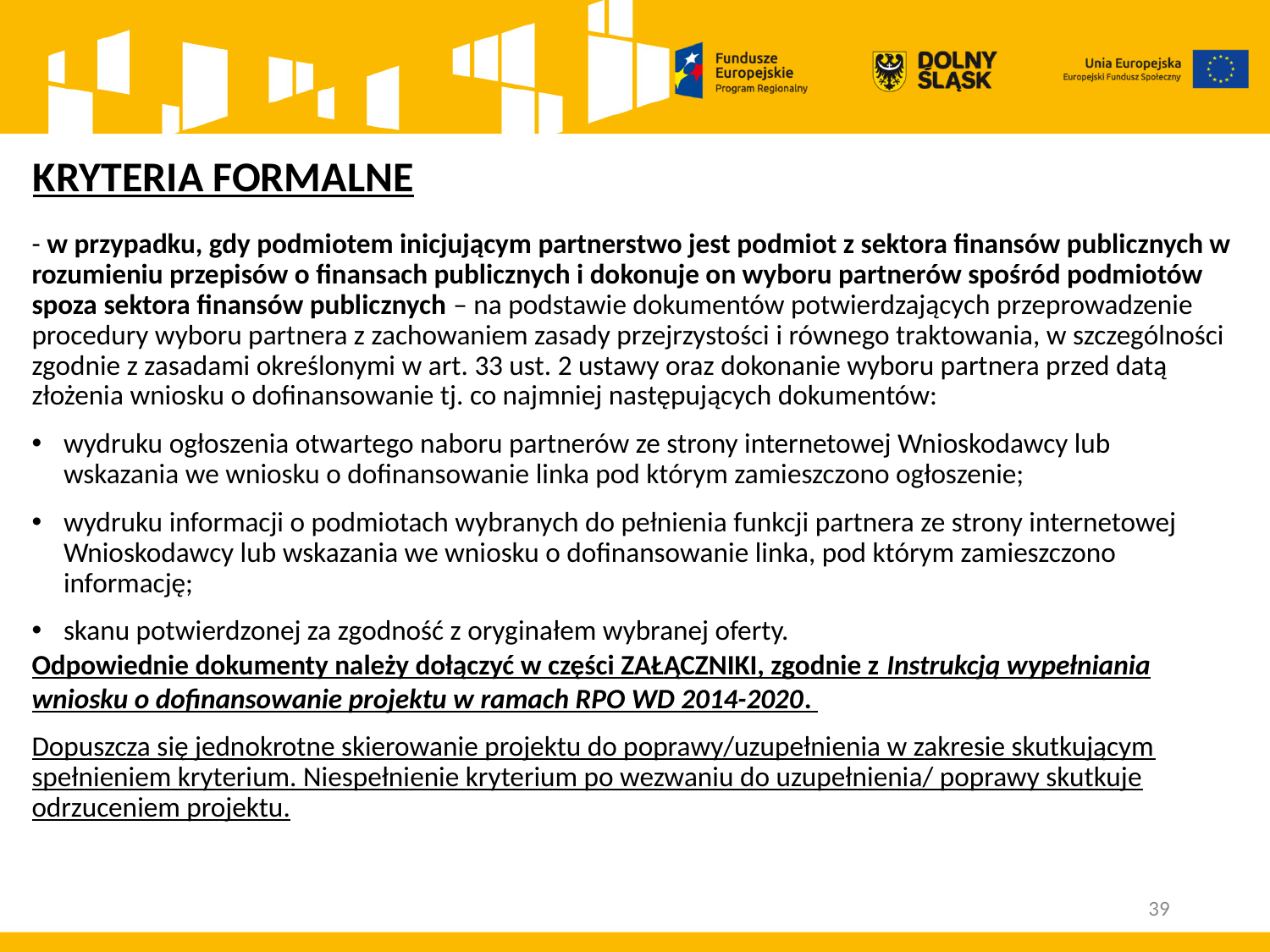

# KRYTERIA FORMALNE
- w przypadku, gdy podmiotem inicjującym partnerstwo jest podmiot z sektora finansów publicznych w rozumieniu przepisów o finansach publicznych i dokonuje on wyboru partnerów spośród podmiotów spoza sektora finansów publicznych – na podstawie dokumentów potwierdzających przeprowadzenie procedury wyboru partnera z zachowaniem zasady przejrzystości i równego traktowania, w szczególności zgodnie z zasadami określonymi w art. 33 ust. 2 ustawy oraz dokonanie wyboru partnera przed datą złożenia wniosku o dofinansowanie tj. co najmniej następujących dokumentów:
wydruku ogłoszenia otwartego naboru partnerów ze strony internetowej Wnioskodawcy lub wskazania we wniosku o dofinansowanie linka pod którym zamieszczono ogłoszenie;
wydruku informacji o podmiotach wybranych do pełnienia funkcji partnera ze strony internetowej Wnioskodawcy lub wskazania we wniosku o dofinansowanie linka, pod którym zamieszczono informację;
skanu potwierdzonej za zgodność z oryginałem wybranej oferty.
Odpowiednie dokumenty należy dołączyć w części ZAŁĄCZNIKI, zgodnie z Instrukcją wypełniania wniosku o dofinansowanie projektu w ramach RPO WD 2014-2020.
Dopuszcza się jednokrotne skierowanie projektu do poprawy/uzupełnienia w zakresie skutkującym spełnieniem kryterium. Niespełnienie kryterium po wezwaniu do uzupełnienia/ poprawy skutkuje odrzuceniem projektu.

39